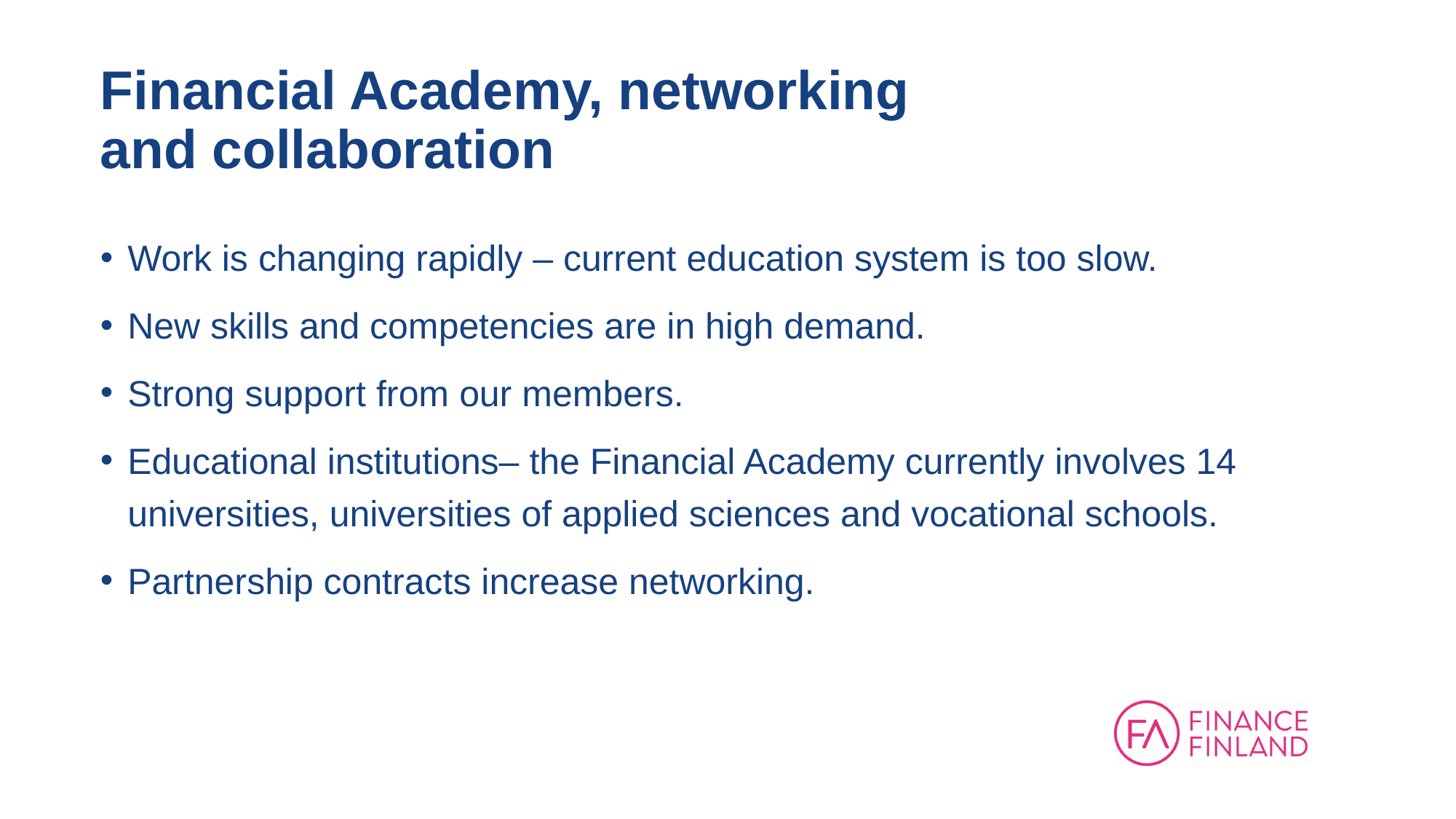

# Financial Academy, networking and collaboration
Work is changing rapidly – current education system is too slow.
New skills and competencies are in high demand.
Strong support from our members.
Educational institutions– the Financial Academy currently involves 14 universities, universities of applied sciences and vocational schools.
Partnership contracts increase networking.